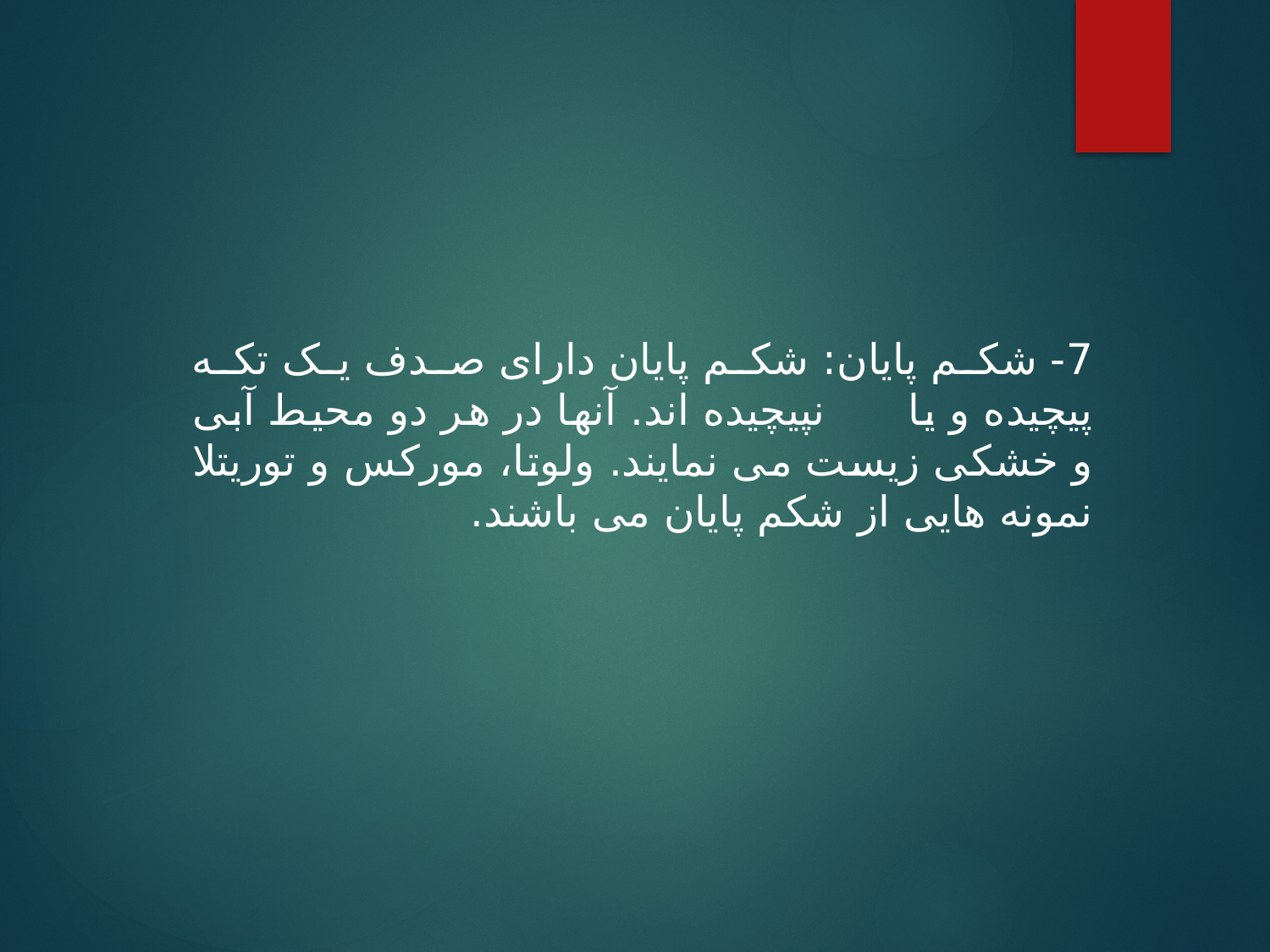

7- شکم پایان: شکم پایان دارای صدف یک تکه پیچیده و یا     نپیچیده اند. آنها در هر دو محیط آبی و خشکی زیست می نمایند. ولوتا، مورکس و توریتلا نمونه هایی از شکم پایان می باشند.